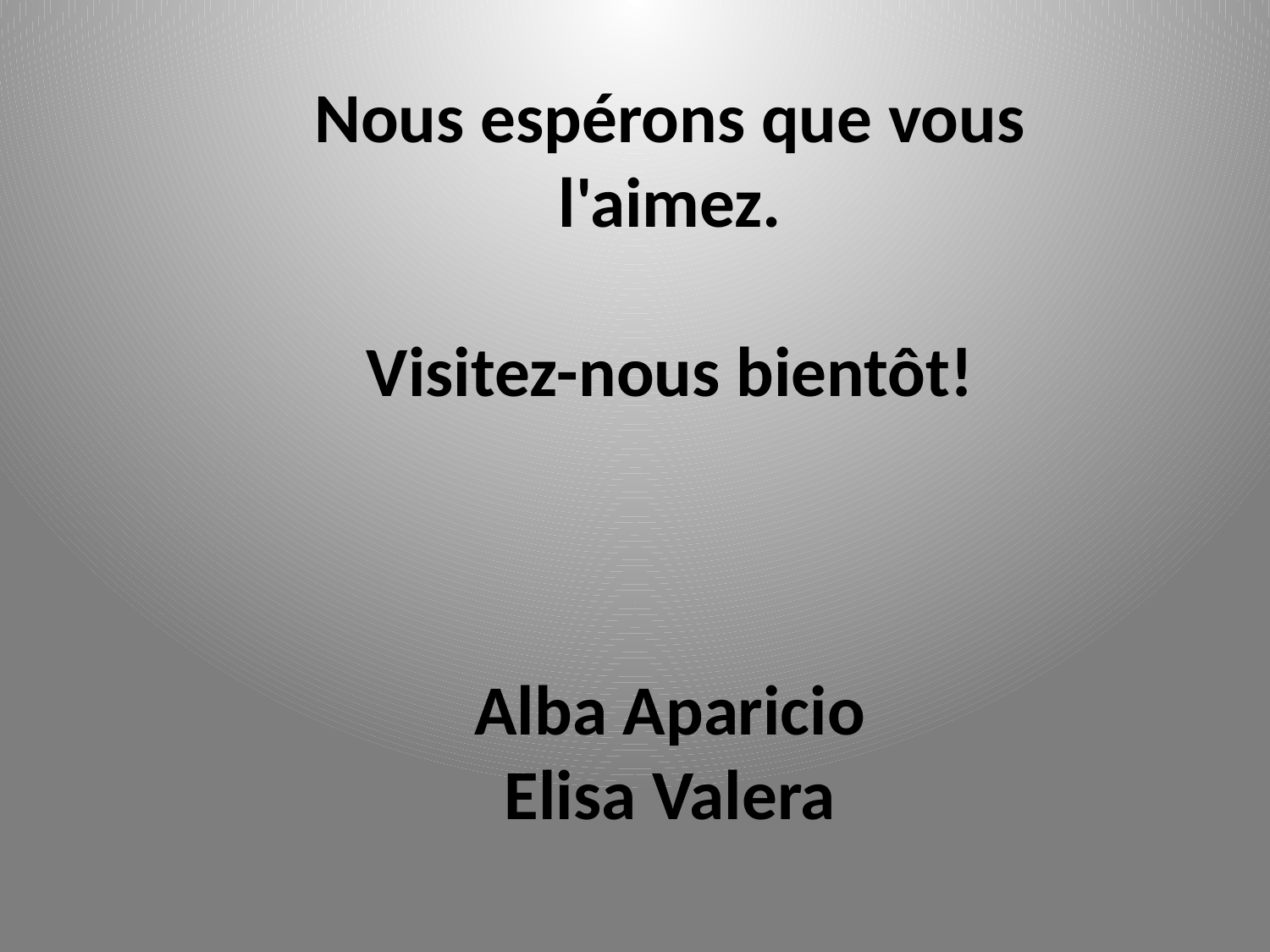

Nous espérons que vous l'aimez.
Visitez-nous bientôt!

Alba Aparicio
Elisa Valera